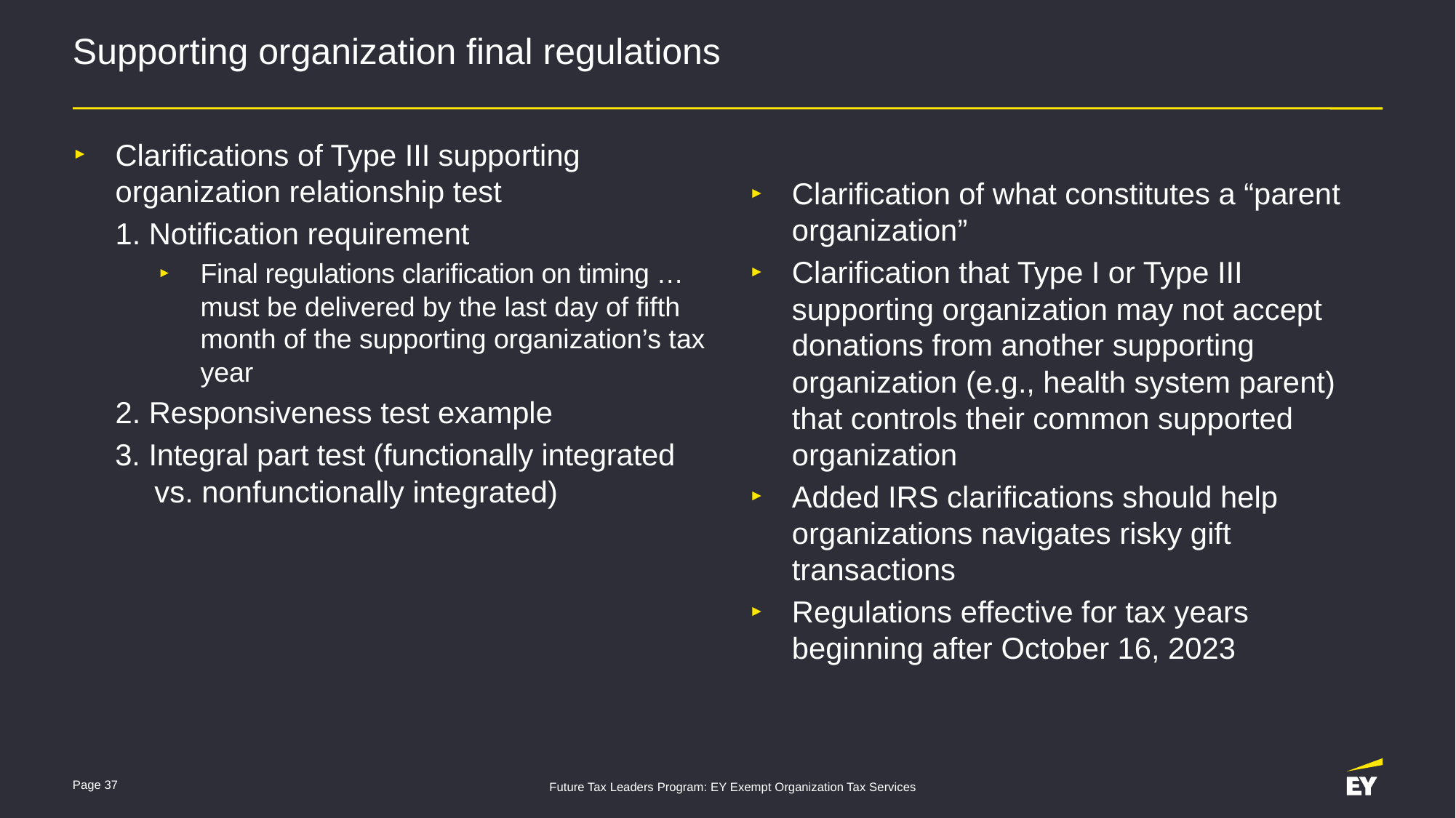

# Supporting organization final regulations
Clarifications of Type III supporting organization relationship test
1. Notification requirement
Final regulations clarification on timing … must be delivered by the last day of fifth month of the supporting organization’s tax year
2. Responsiveness test example
3. Integral part test (functionally integrated
vs. nonfunctionally integrated)

Clarification of what constitutes a “parent organization”
Clarification that Type I or Type III supporting organization may not accept donations from another supporting organization (e.g., health system parent) that controls their common supported organization
Added IRS clarifications should help organizations navigates risky gift transactions
Regulations effective for tax years beginning after October 16, 2023